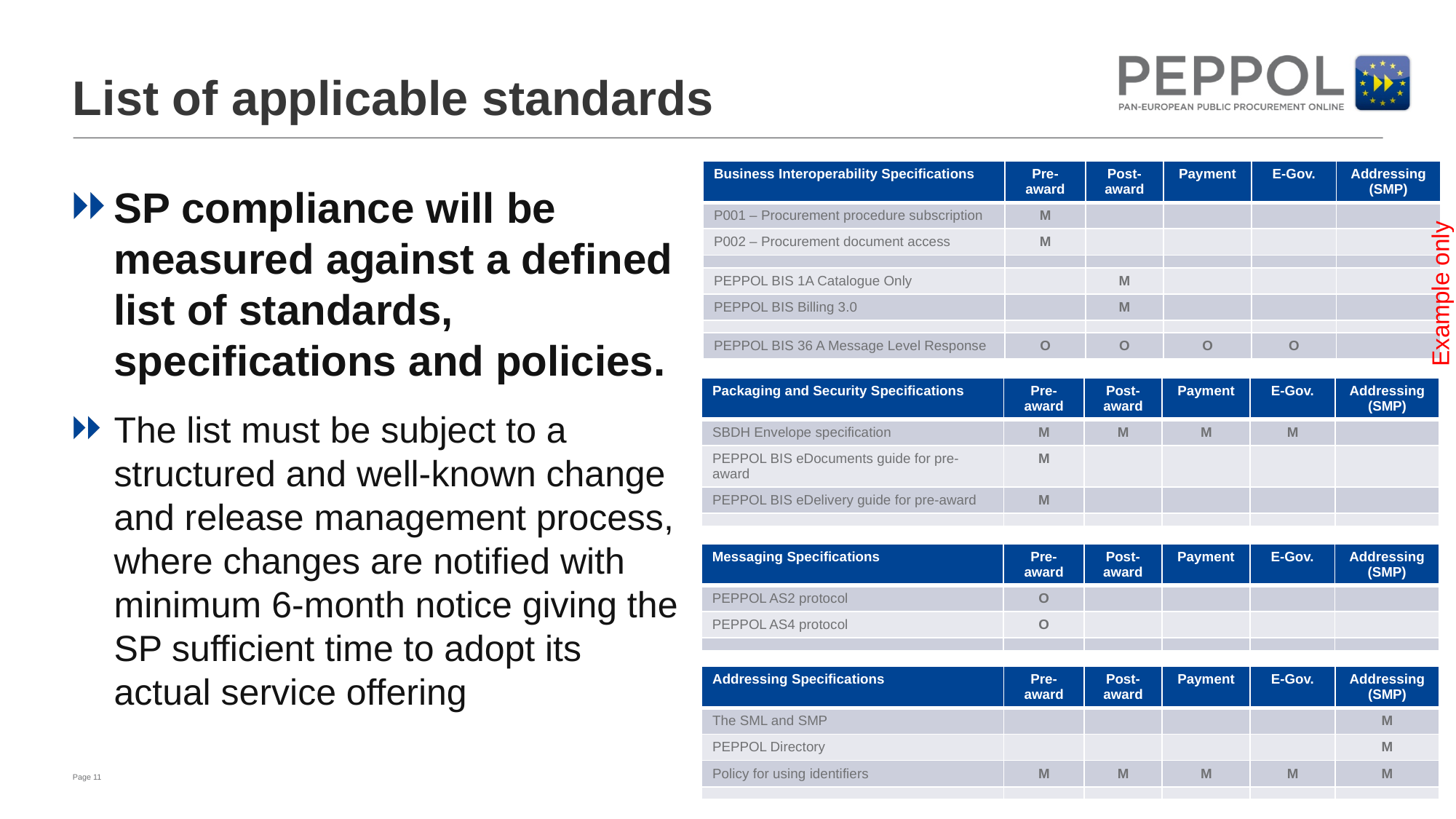

# List of applicable standards
| Business Interoperability Specifications | Pre-award | Post-award | Payment | E-Gov. | Addressing (SMP) |
| --- | --- | --- | --- | --- | --- |
| P001 – Procurement procedure subscription | M |  |  |  |  |
| P002 – Procurement document access | M |  |  |  |  |
|  |  |  |  |  |  |
| PEPPOL BIS 1A Catalogue Only |  | M |  |  |  |
| PEPPOL BIS Billing 3.0 |  | M |  |  |  |
|  |  |  |  |  |  |
| PEPPOL BIS 36 A Message Level Response | O | O | O | O |  |
SP compliance will be measured against a defined list of standards, specifications and policies.
The list must be subject to a structured and well-known change and release management process, where changes are notified with minimum 6-month notice giving the SP sufficient time to adopt its actual service offering
Example only
| Packaging and Security Specifications | Pre-award | Post-award | Payment | E-Gov. | Addressing (SMP) |
| --- | --- | --- | --- | --- | --- |
| SBDH Envelope specification | M | M | M | M |  |
| PEPPOL BIS eDocuments guide for pre-award | M |  |  |  |  |
| PEPPOL BIS eDelivery guide for pre-award | M |  |  |  |  |
|  |  |  |  |  |  |
| Messaging Specifications | Pre-award | Post-award | Payment | E-Gov. | Addressing (SMP) |
| --- | --- | --- | --- | --- | --- |
| PEPPOL AS2 protocol | O |  |  |  |  |
| PEPPOL AS4 protocol | O |  |  |  |  |
|  |  |  |  |  |  |
| Addressing Specifications | Pre-award | Post-award | Payment | E-Gov. | Addressing (SMP) |
| --- | --- | --- | --- | --- | --- |
| The SML and SMP |  |  |  |  | M |
| PEPPOL Directory |  |  |  |  | M |
| Policy for using identifiers | M | M | M | M | M |
|  |  |  |  |  |  |
Page 11